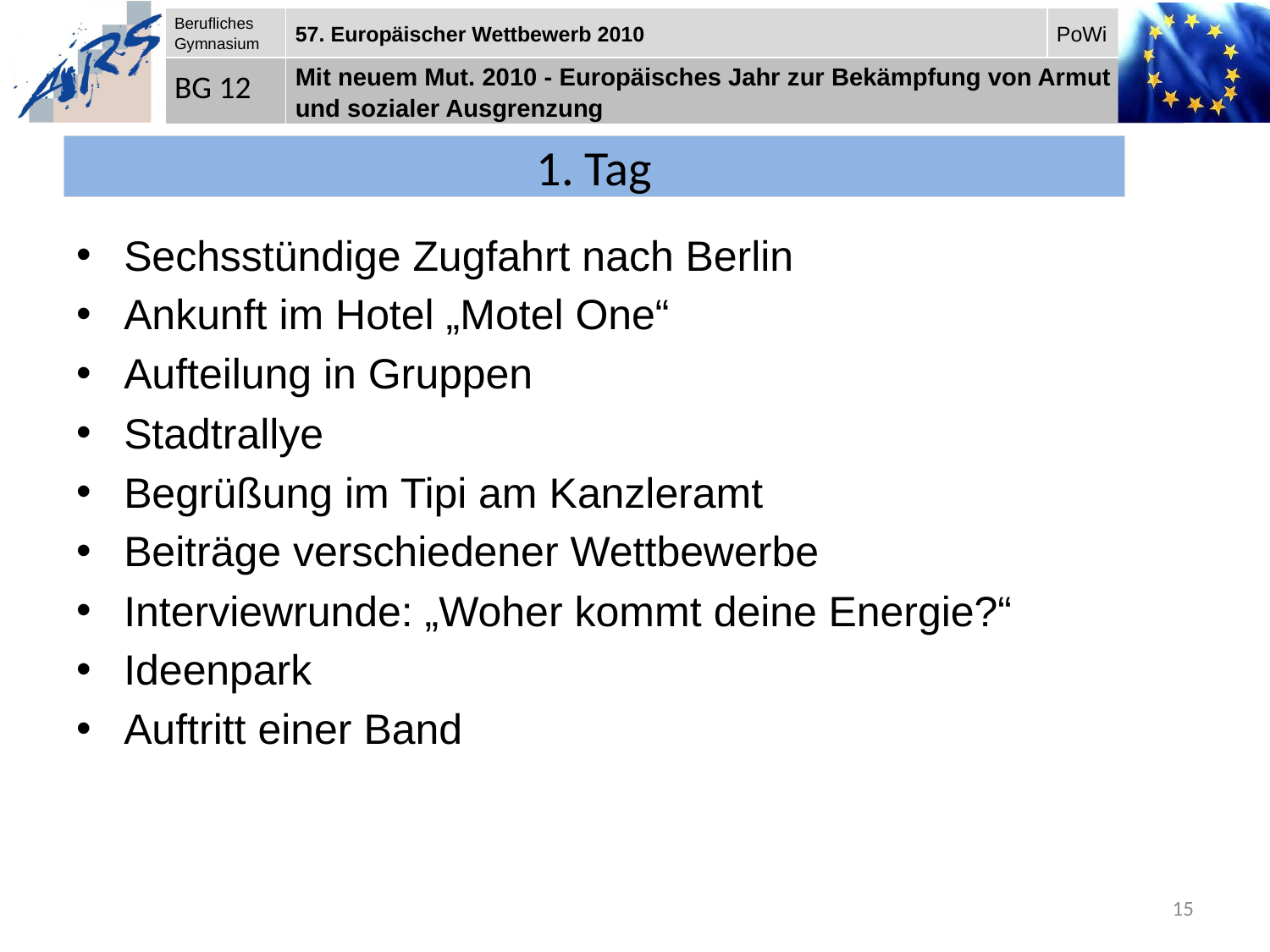

# 1. Tag
Sechsstündige Zugfahrt nach Berlin
Ankunft im Hotel „Motel One“
Aufteilung in Gruppen
Stadtrallye
Begrüßung im Tipi am Kanzleramt
Beiträge verschiedener Wettbewerbe
Interviewrunde: „Woher kommt deine Energie?“
Ideenpark
Auftritt einer Band
15